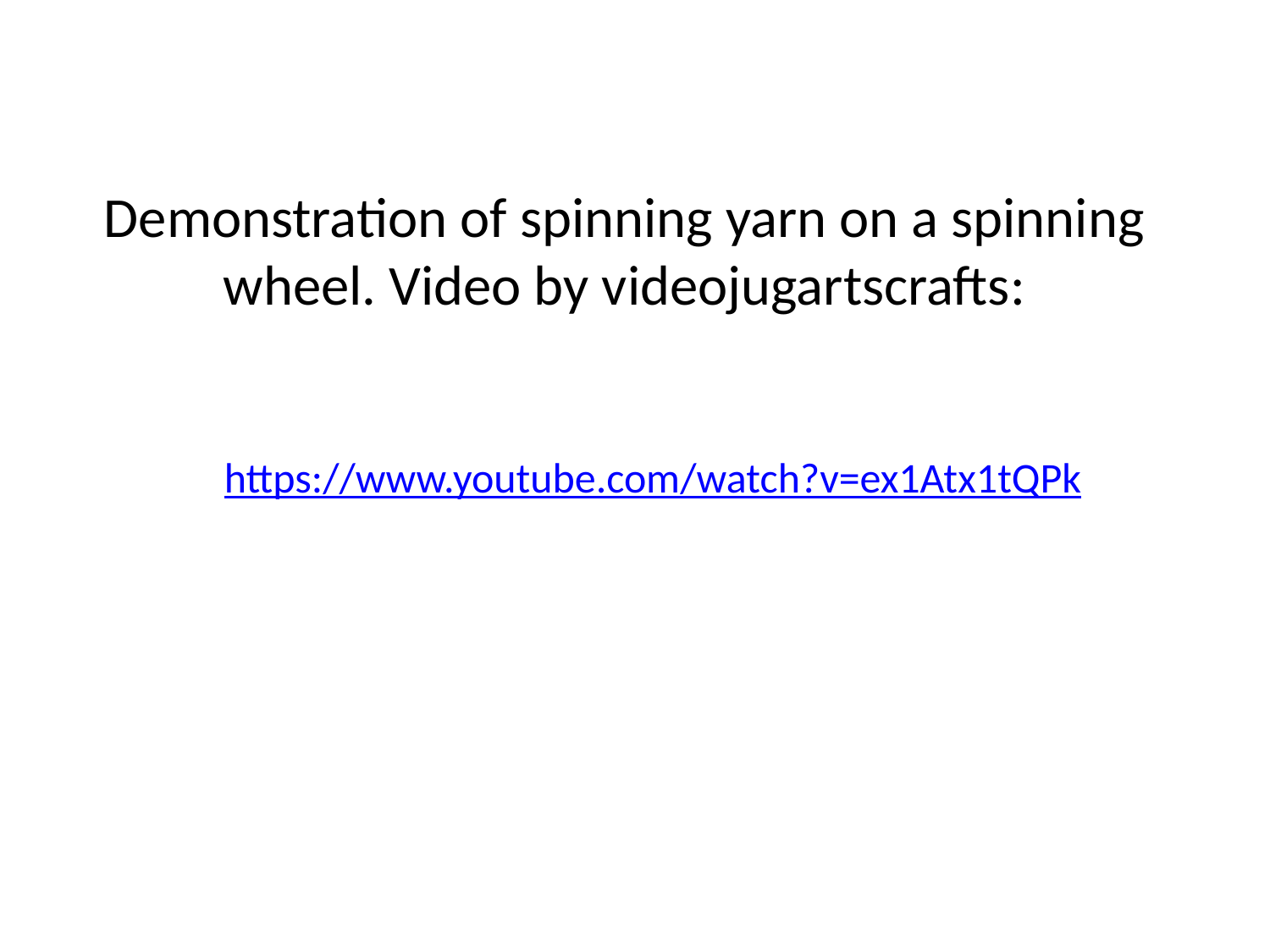

# Demonstration of spinning yarn on a spinning wheel. Video by videojugartscrafts:
https://www.youtube.com/watch?v=ex1Atx1tQPk